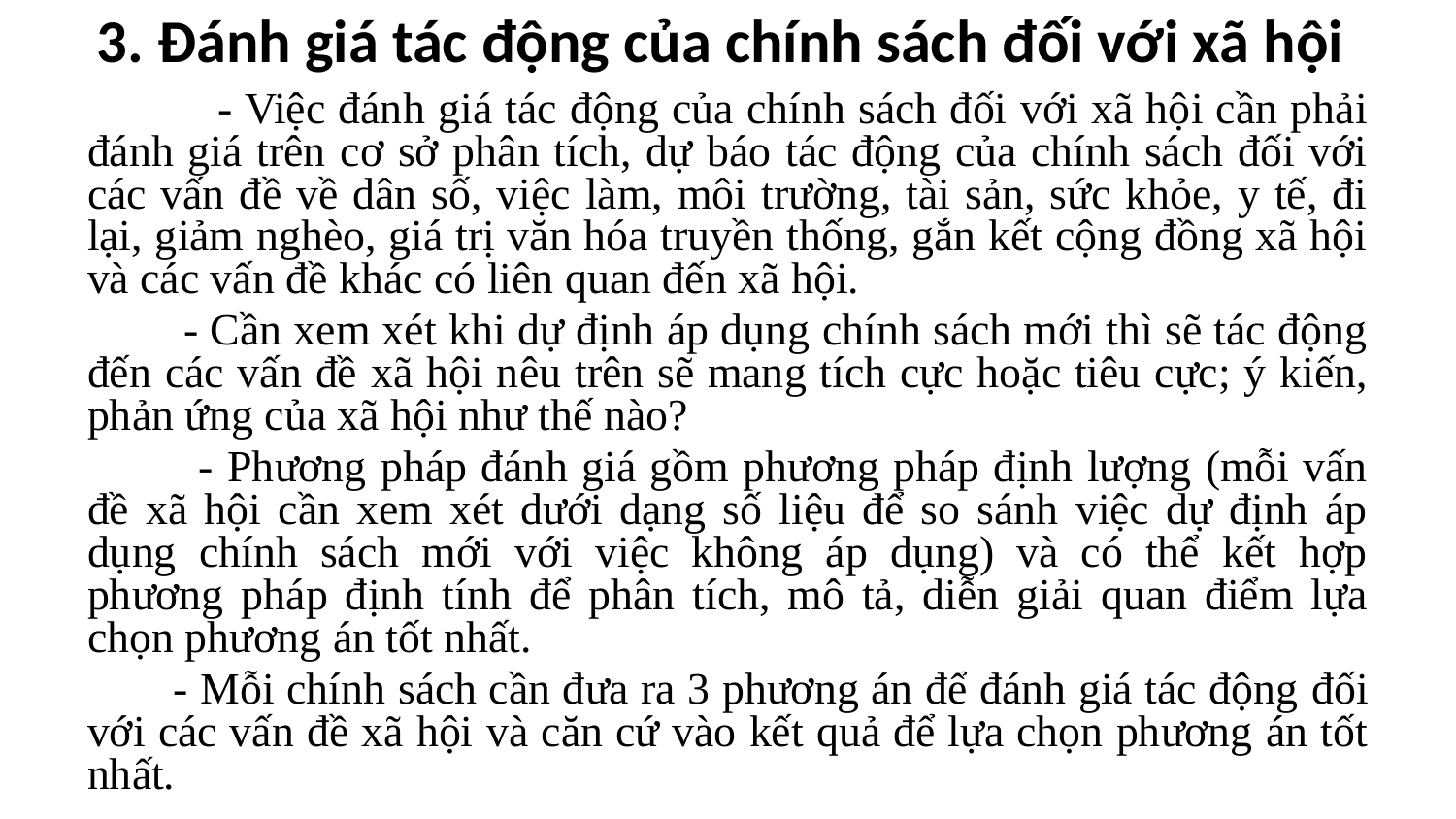

# 3. Đánh giá tác động của chính sách đối với xã hội
          - Việc đánh giá tác động của chính sách đối với xã hội cần phải đánh giá trên cơ sở phân tích, dự báo tác động của chính sách đối với các vấn đề về dân số, việc làm, môi trường, tài sản, sức khỏe, y tế, đi lại, giảm nghèo, giá trị văn hóa truyền thống, gắn kết cộng đồng xã hội và các vấn đề khác có liên quan đến xã hội.
        - Cần xem xét khi dự định áp dụng chính sách mới thì sẽ tác động đến các vấn đề xã hội nêu trên sẽ mang tích cực hoặc tiêu cực; ý kiến, phản ứng của xã hội như thế nào?
        - Phương pháp đánh giá gồm phương pháp định lượng (mỗi vấn đề xã hội cần xem xét dưới dạng số liệu để so sánh việc dự định áp dụng chính sách mới với việc không áp dụng) và có thể kết hợp phương pháp định tính để phân tích, mô tả, diễn giải quan điểm lựa chọn phương án tốt nhất.
       - Mỗi chính sách cần đưa ra 3 phương án để đánh giá tác động đối với các vấn đề xã hội và căn cứ vào kết quả để lựa chọn phương án tốt nhất.